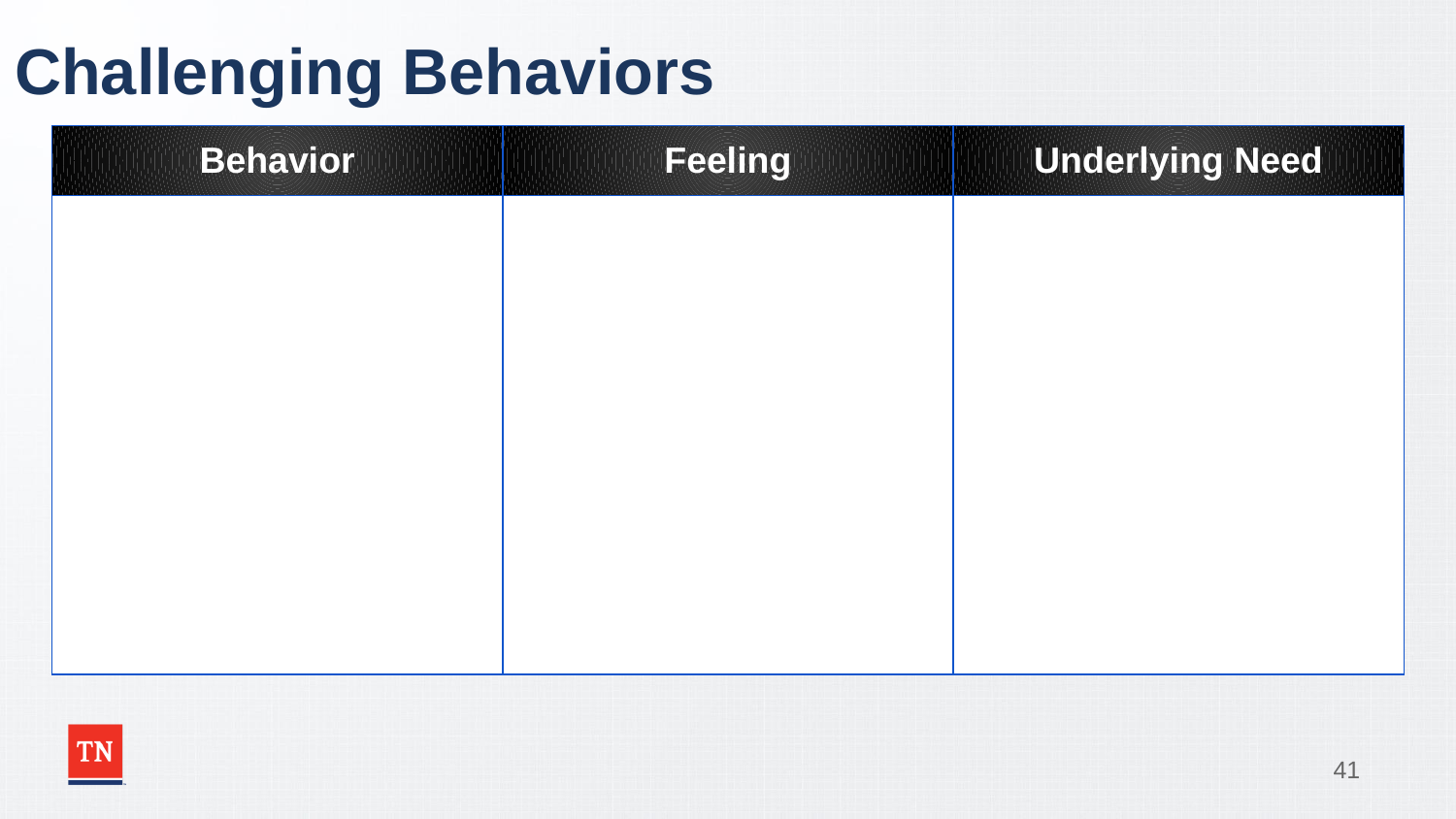

# Challenging Behaviors
| Behavior | Feeling | Underlying Need |
| --- | --- | --- |
|  |  |  |